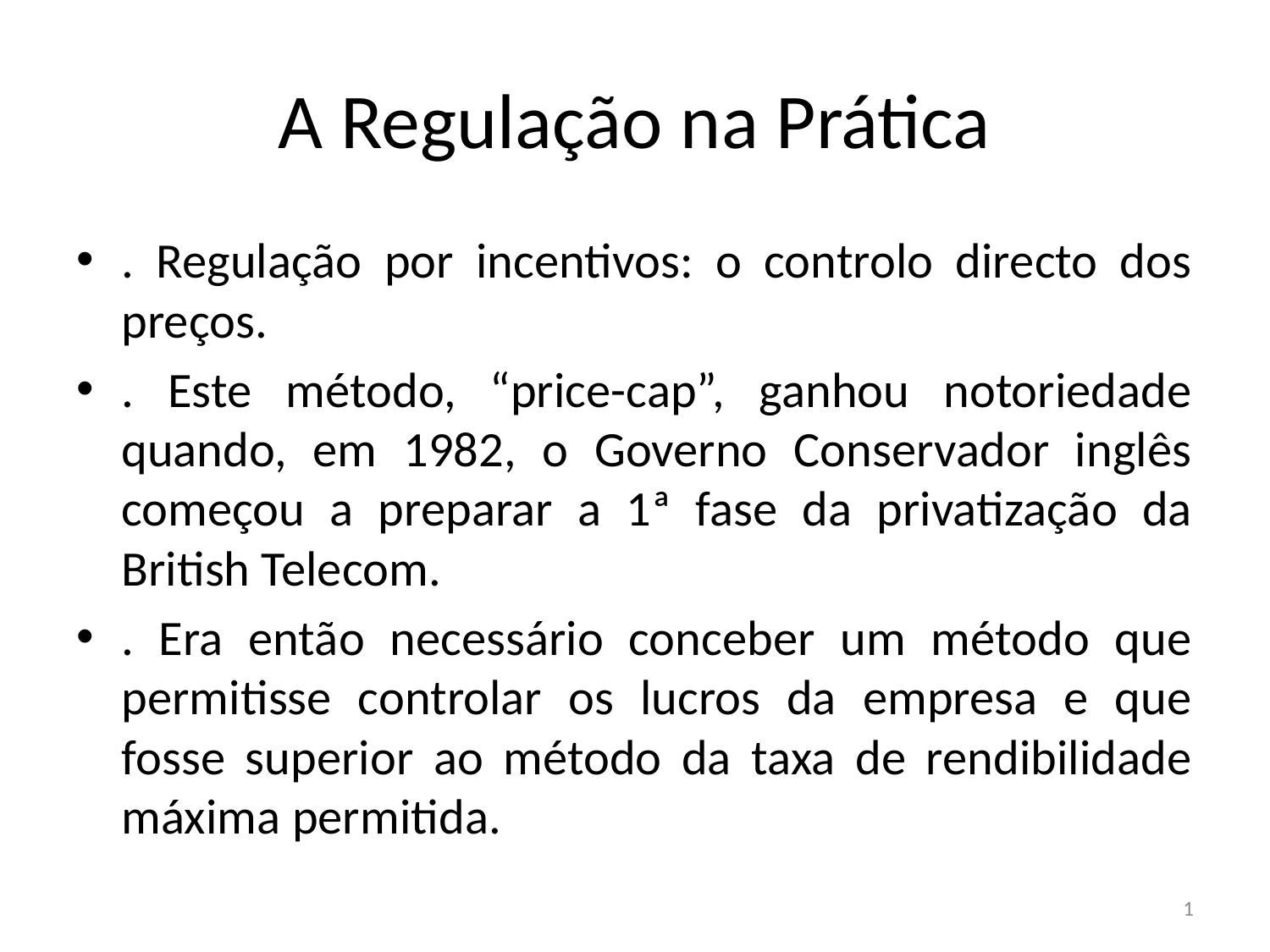

# A Regulação na Prática
. Regulação por incentivos: o controlo directo dos preços.
. Este método, “price-cap”, ganhou notoriedade quando, em 1982, o Governo Conservador inglês começou a preparar a 1ª fase da privatização da British Telecom.
. Era então necessário conceber um método que permitisse controlar os lucros da empresa e que fosse superior ao método da taxa de rendibilidade máxima permitida.

1